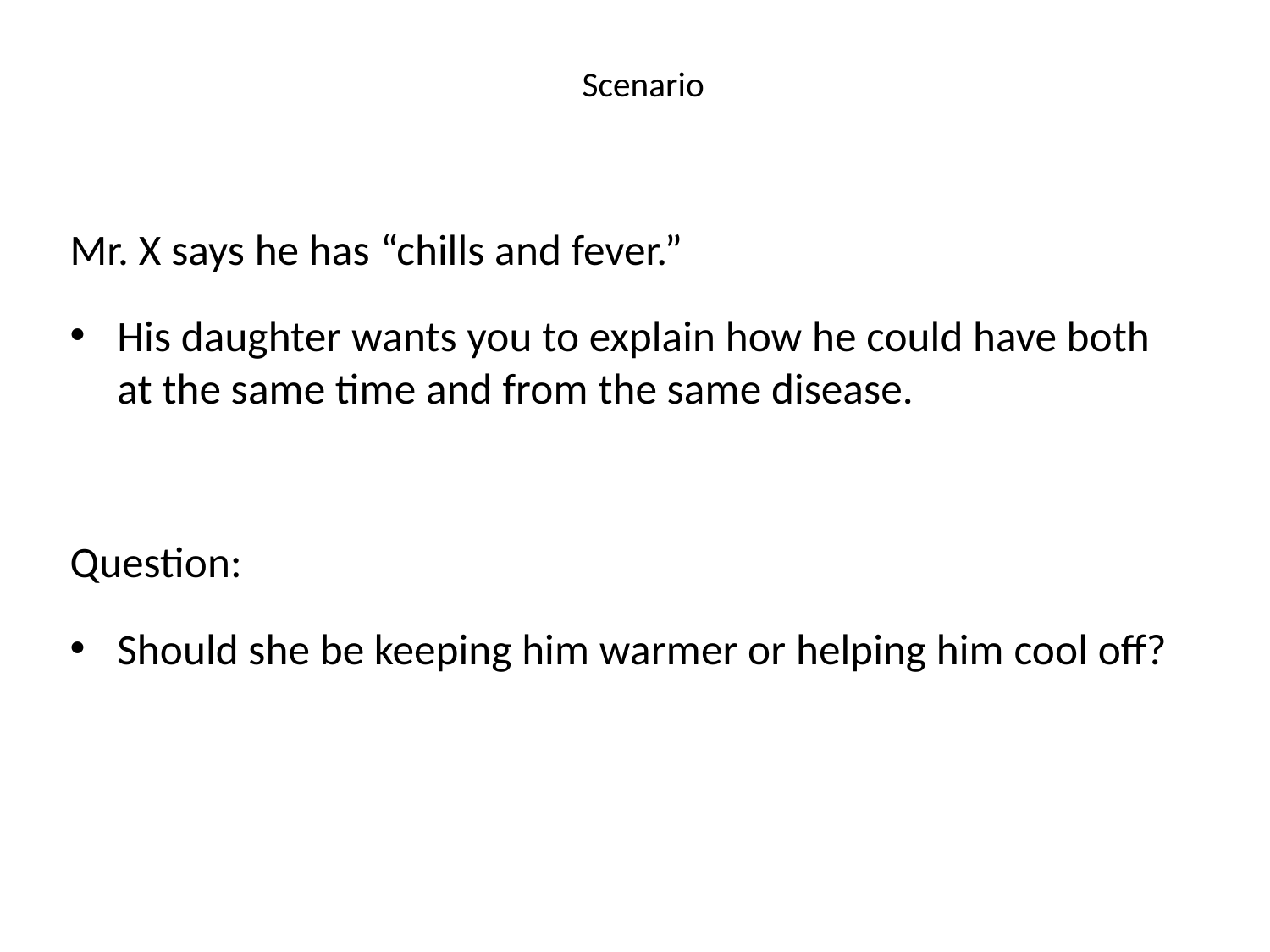

# Scenario
Mr. X says he has “chills and fever.”
His daughter wants you to explain how he could have both at the same time and from the same disease.

Question:
Should she be keeping him warmer or helping him cool off?